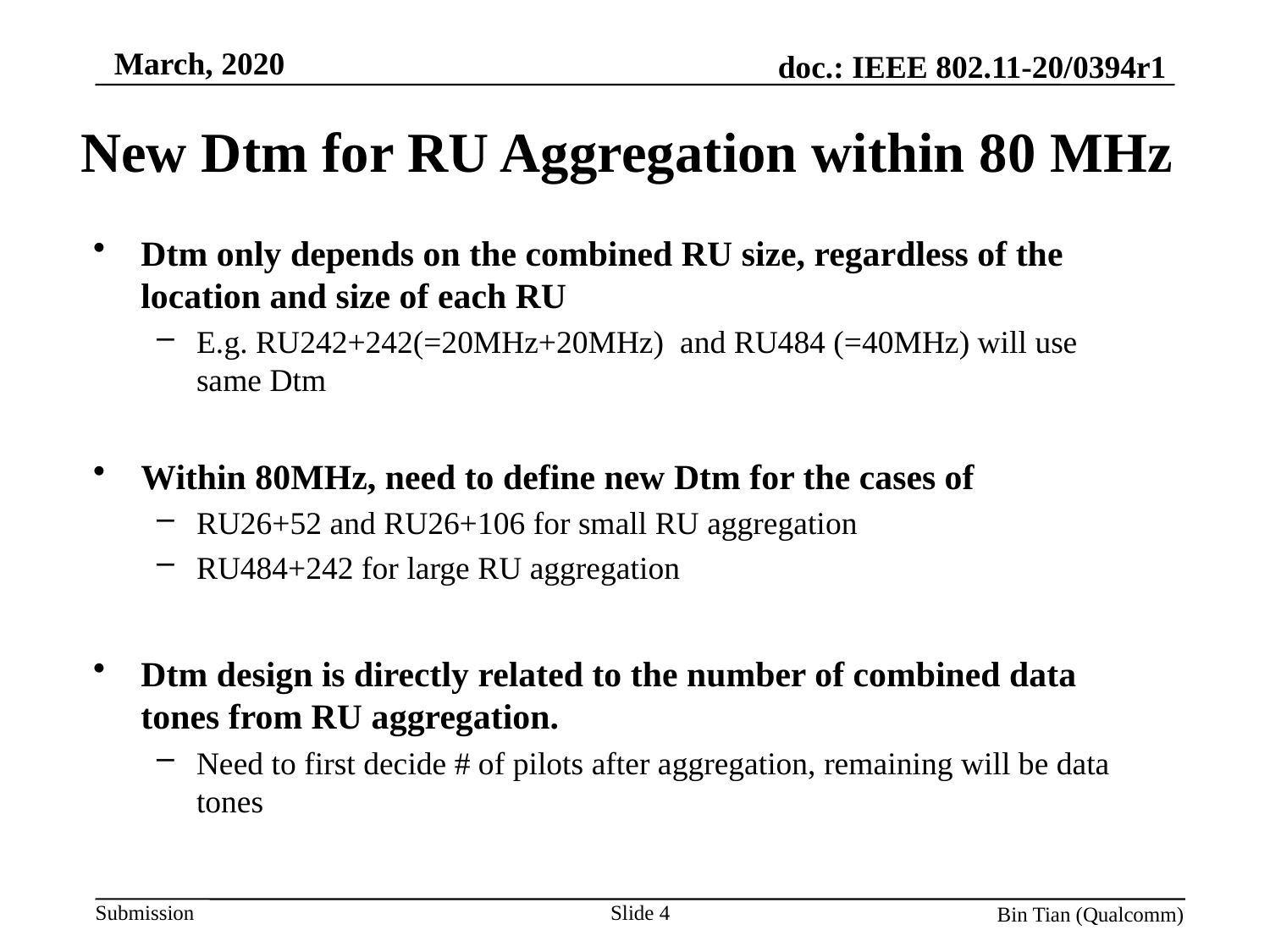

# New Dtm for RU Aggregation within 80 MHz
Dtm only depends on the combined RU size, regardless of the location and size of each RU
E.g. RU242+242(=20MHz+20MHz)  and RU484 (=40MHz) will use same Dtm

Within 80MHz, need to define new Dtm for the cases of
RU26+52 and RU26+106 for small RU aggregation
RU484+242 for large RU aggregation

Dtm design is directly related to the number of combined data tones from RU aggregation.
Need to first decide # of pilots after aggregation, remaining will be data tones

Slide 4
Qualcomm